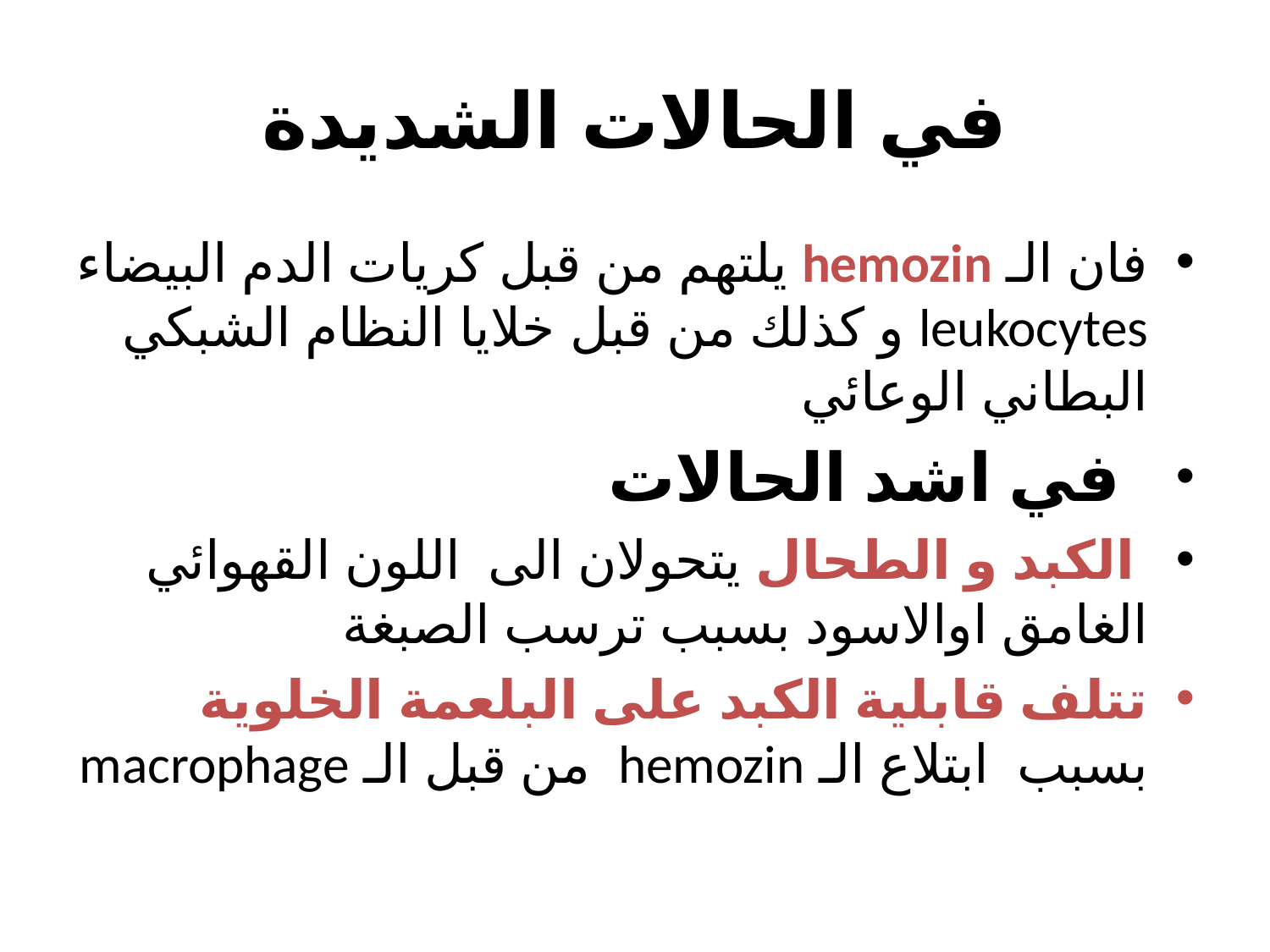

# في الحالات الشديدة
فان الـ hemozin يلتهم من قبل كريات الدم البيضاء leukocytes و كذلك من قبل خلايا النظام الشبكي البطاني الوعائي
  في اشد الحالات
 الكبد و الطحال يتحولان الى  اللون القهوائي الغامق اوالاسود بسبب ترسب الصبغة
تتلف قابلية الكبد على البلعمة الخلوية بسبب  ابتلاع الـ hemozin  من قبل الـ macrophage